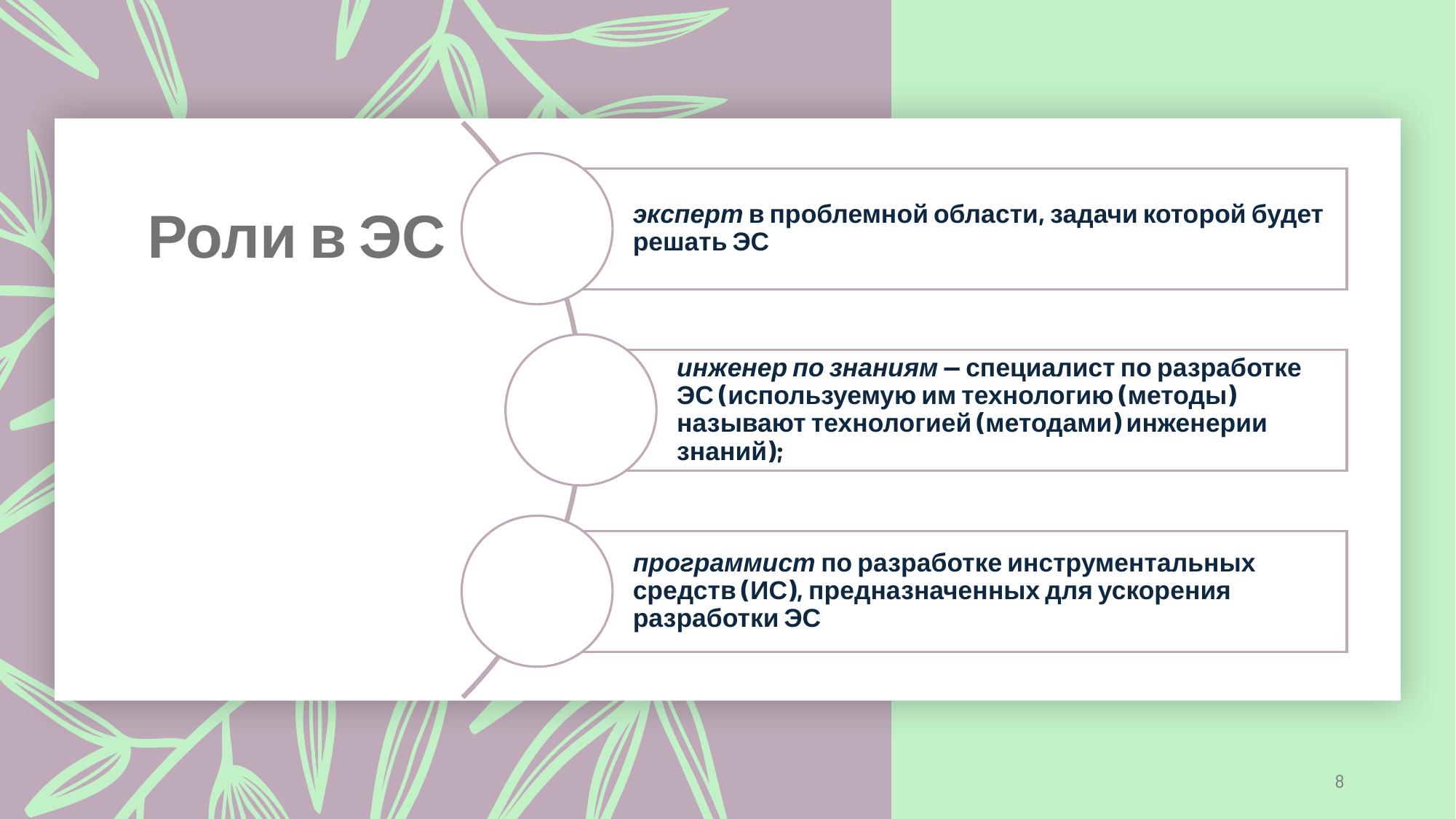

эксперт в проблемной области, задачи которой будет решать ЭС
инженер по знаниям — специалист по разработке ЭС (используемую им технологию (методы) называют технологией (методами) инженерии знаний);
программист по разработке инструментальных средств (ИС), предназначенных для ускорения разработки ЭС

# Роли в ЭС
8